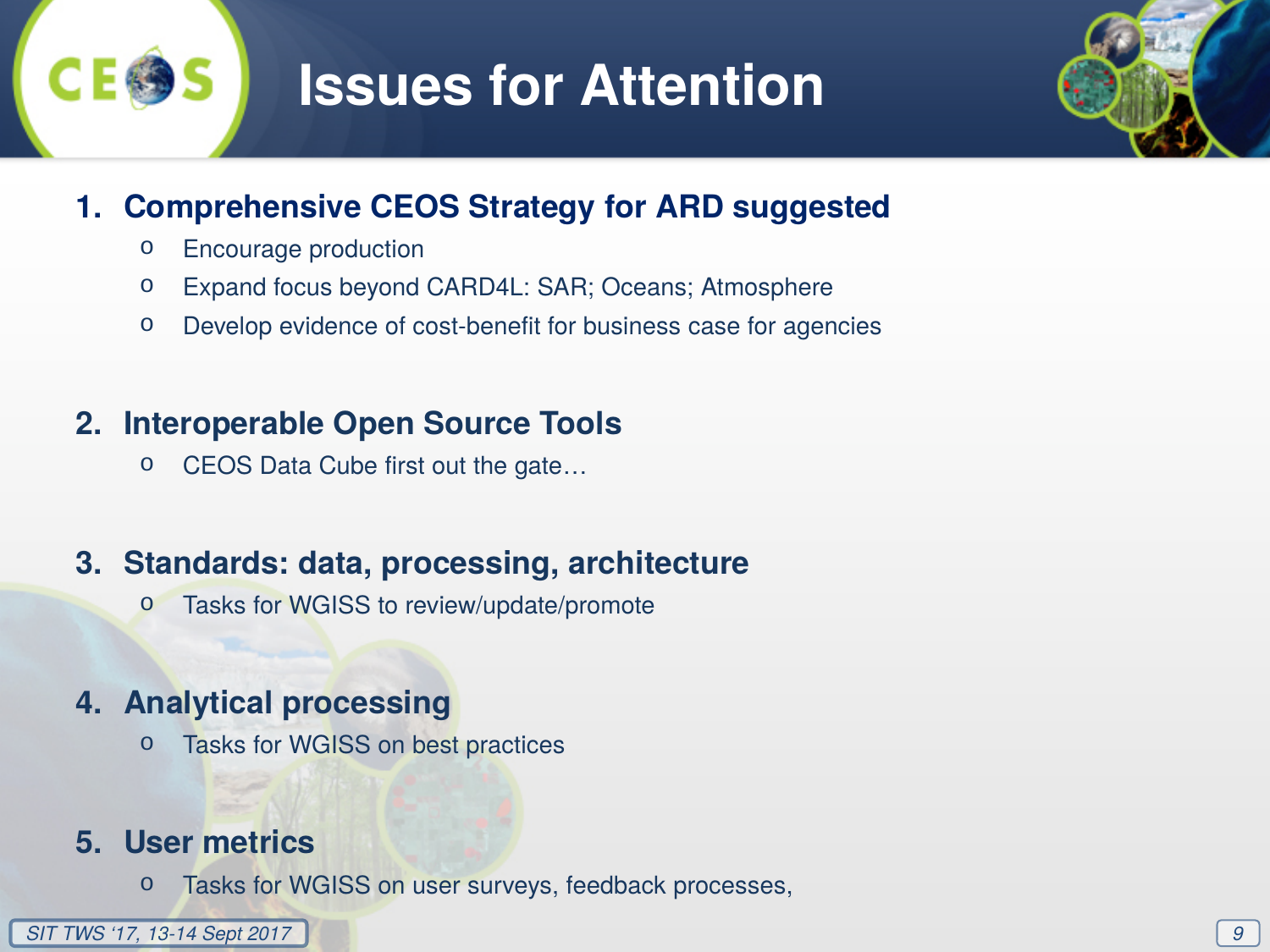

Issues for Attention
Comprehensive CEOS Strategy for ARD suggested
Encourage production
Expand focus beyond CARD4L: SAR; Oceans; Atmosphere
Develop evidence of cost-benefit for business case for agencies

Interoperable Open Source Tools
CEOS Data Cube first out the gate…

Standards: data, processing, architecture
Tasks for WGISS to review/update/promote

Analytical processing
Tasks for WGISS on best practices

User metrics
Tasks for WGISS on user surveys, feedback processes,

9